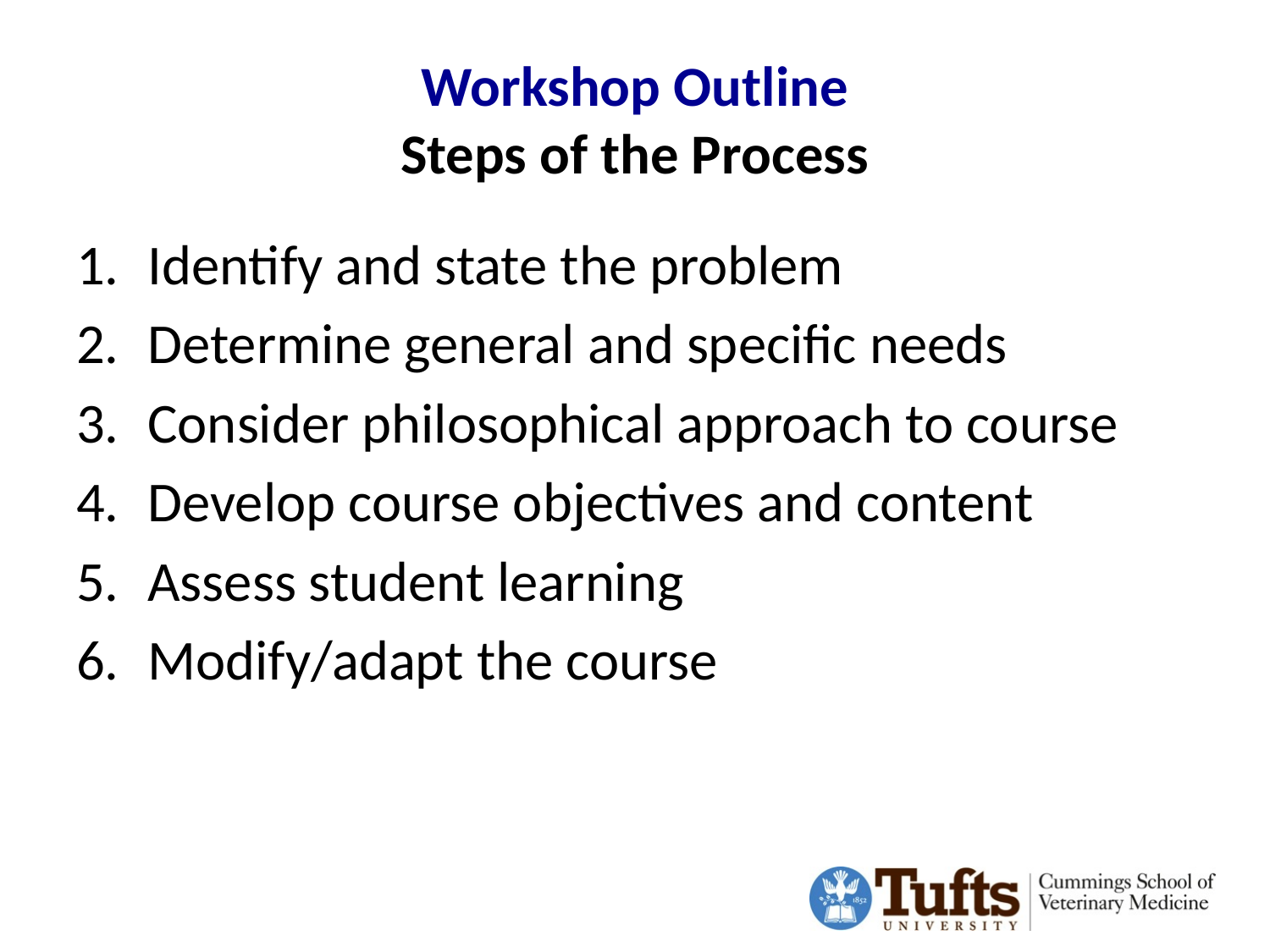

# Workshop Outline Steps of the Process
Identify and state the problem
Determine general and specific needs
Consider philosophical approach to course
Develop course objectives and content
Assess student learning
Modify/adapt the course